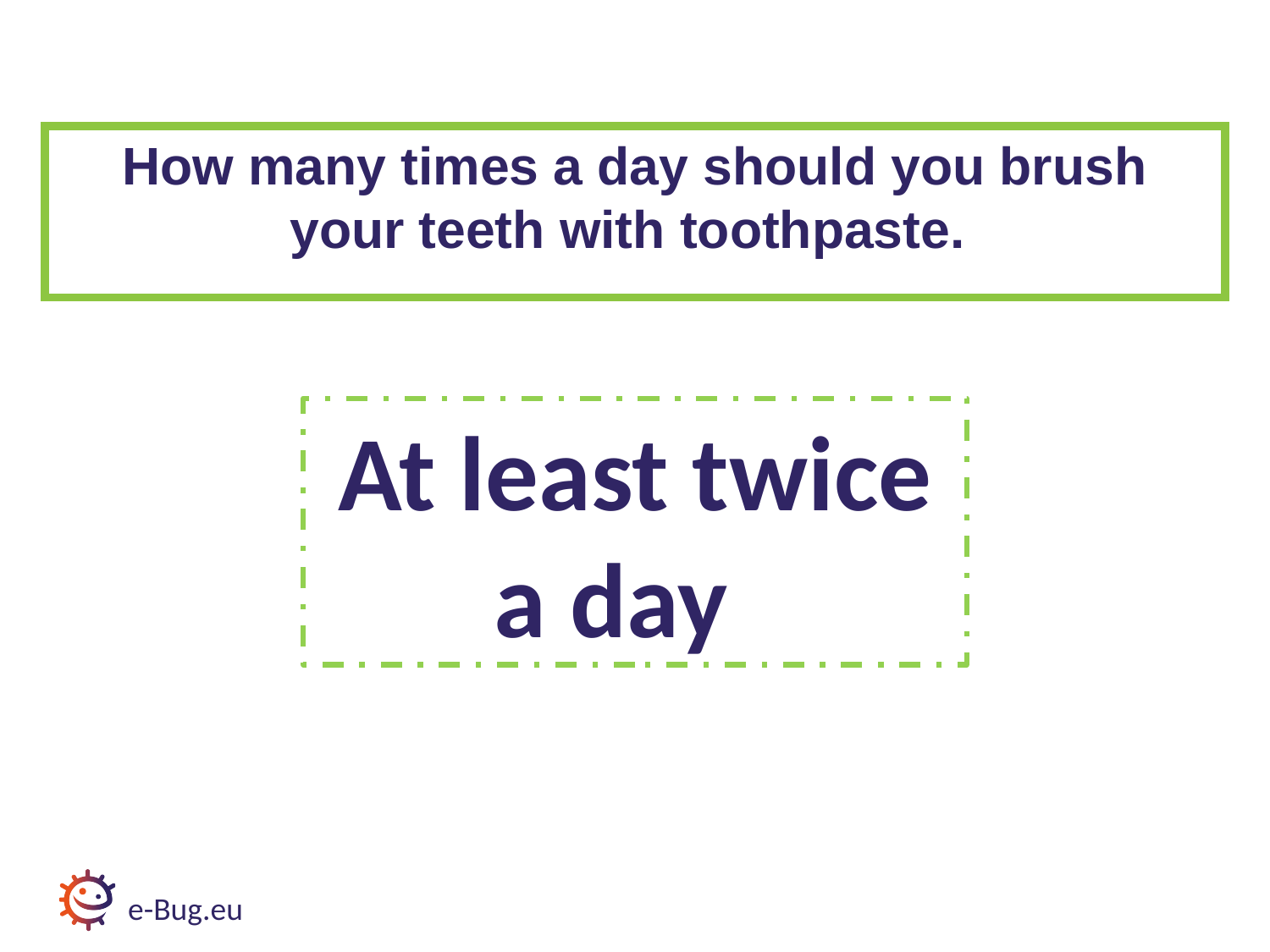

How many times a day should you brush your teeth with toothpaste.
At least twice a day
e-Bug.eu